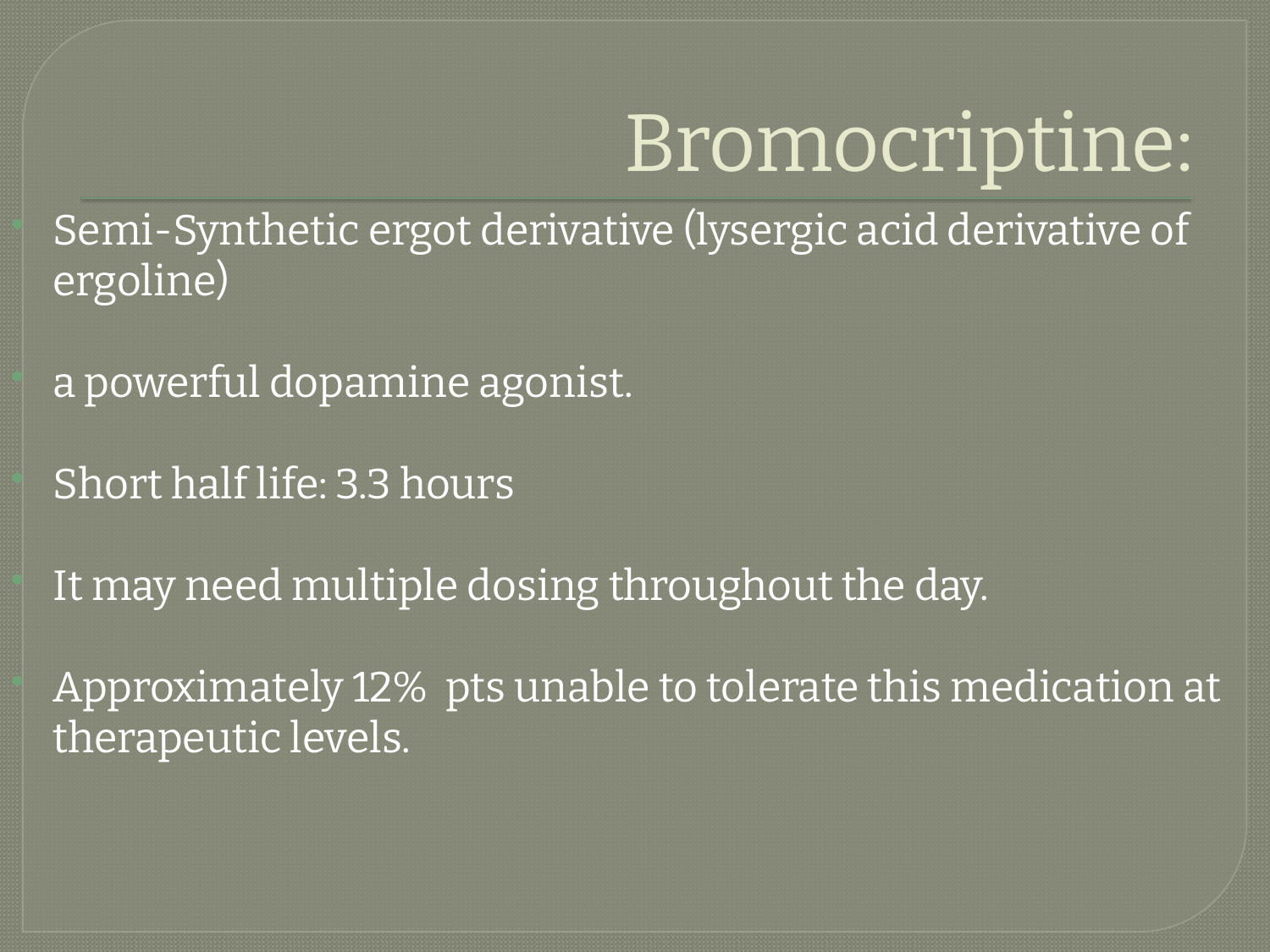

# Bromocriptine:
Semi-Synthetic ergot derivative (lysergic acid derivative of ergoline)

a powerful dopamine agonist.

Short half life: 3.3 hours

It may need multiple dosing throughout the day.

Approximately 12%  pts unable to tolerate this medication at therapeutic levels.